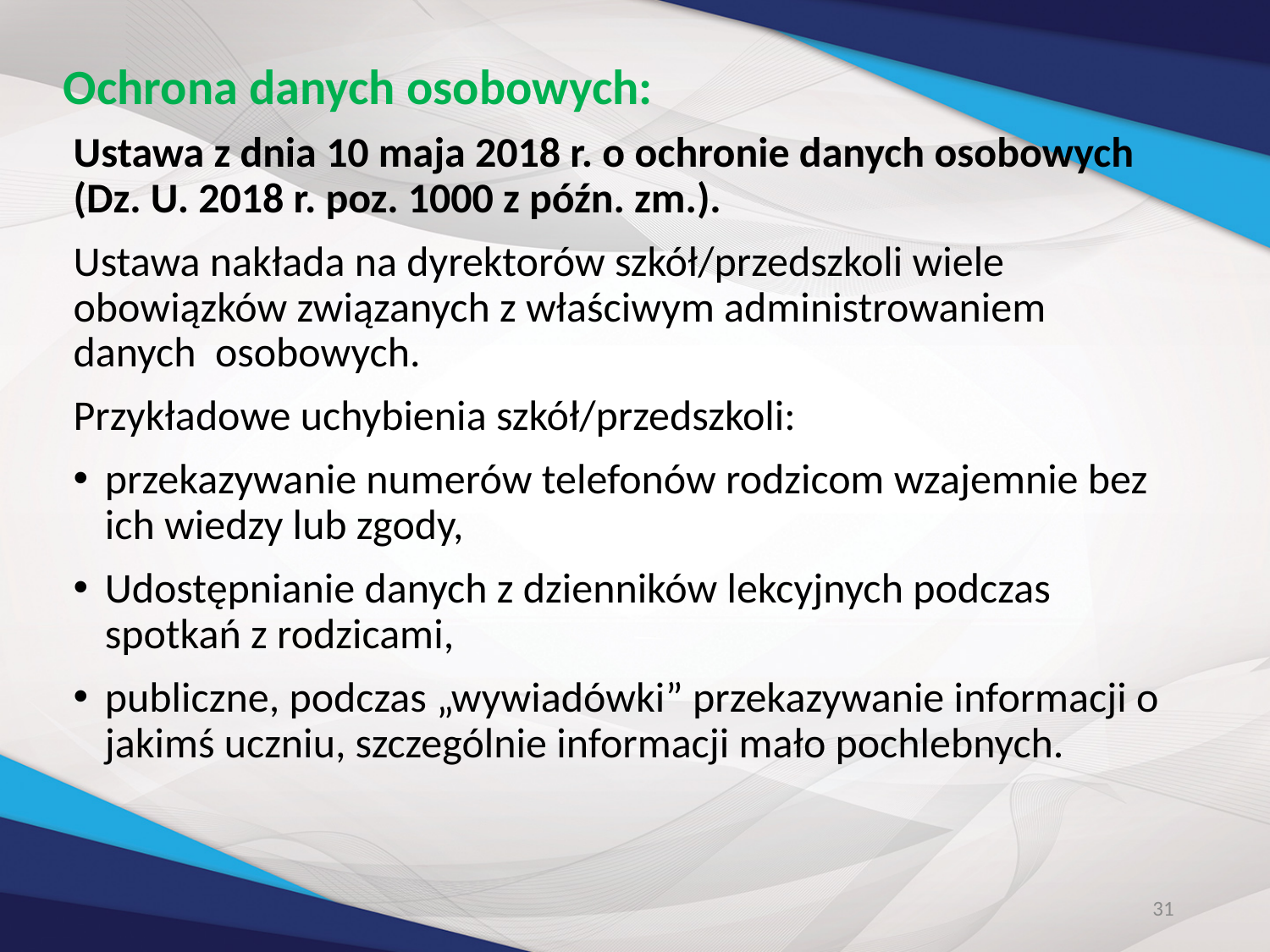

# Ochrona danych osobowych:
Ustawa z dnia 10 maja 2018 r. o ochronie danych osobowych (Dz. U. 2018 r. poz. 1000 z późn. zm.).
Ustawa nakłada na dyrektorów szkół/przedszkoli wiele obowiązków związanych z właściwym administrowaniem danych  osobowych.
Przykładowe uchybienia szkół/przedszkoli:
przekazywanie numerów telefonów rodzicom wzajemnie bez ich wiedzy lub zgody,
Udostępnianie danych z dzienników lekcyjnych podczas spotkań z rodzicami,
publiczne, podczas „wywiadówki” przekazywanie informacji o jakimś uczniu, szczególnie informacji mało pochlebnych.

31